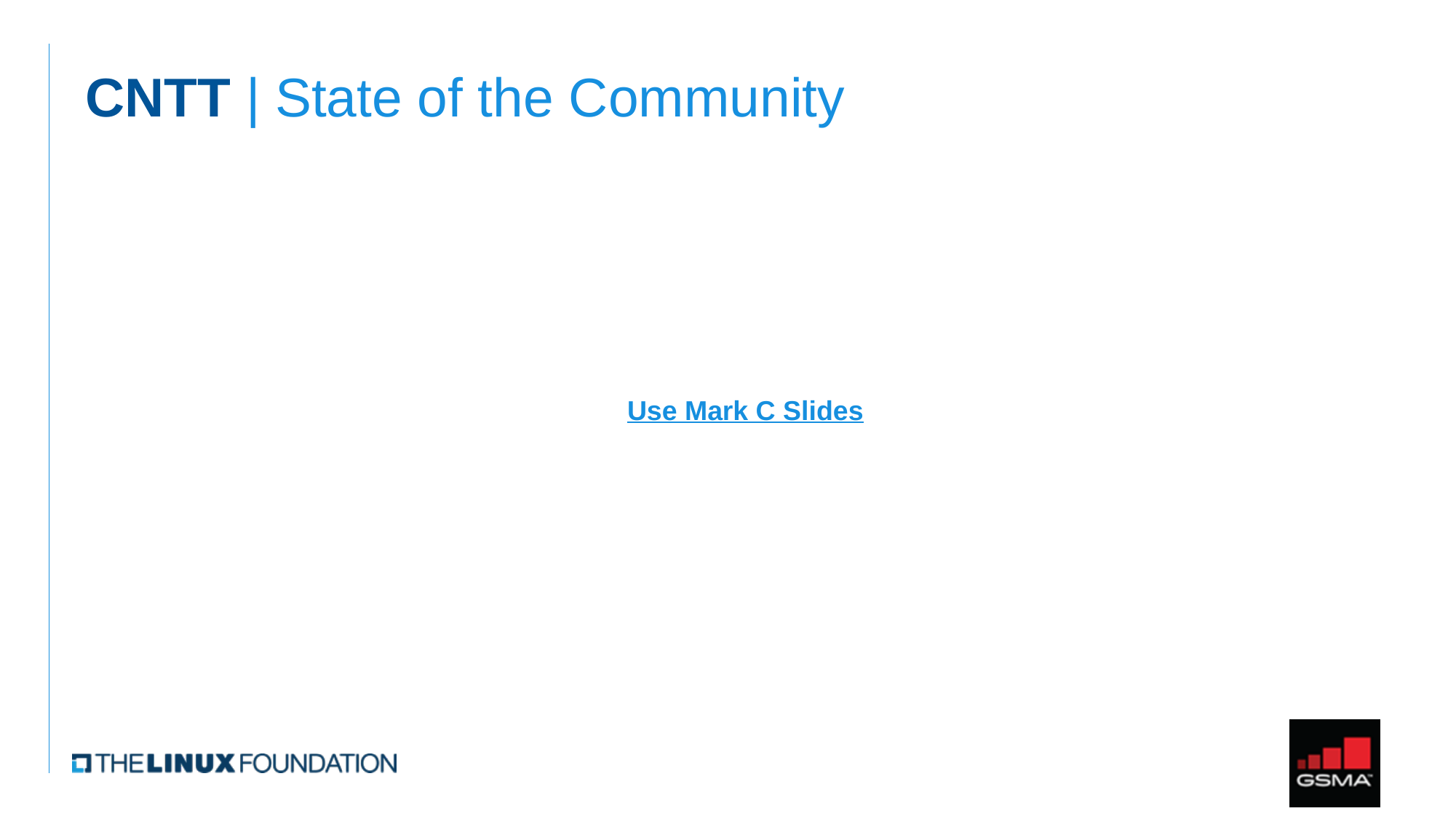

# CNTT | State of the Community
Use Mark C Slides